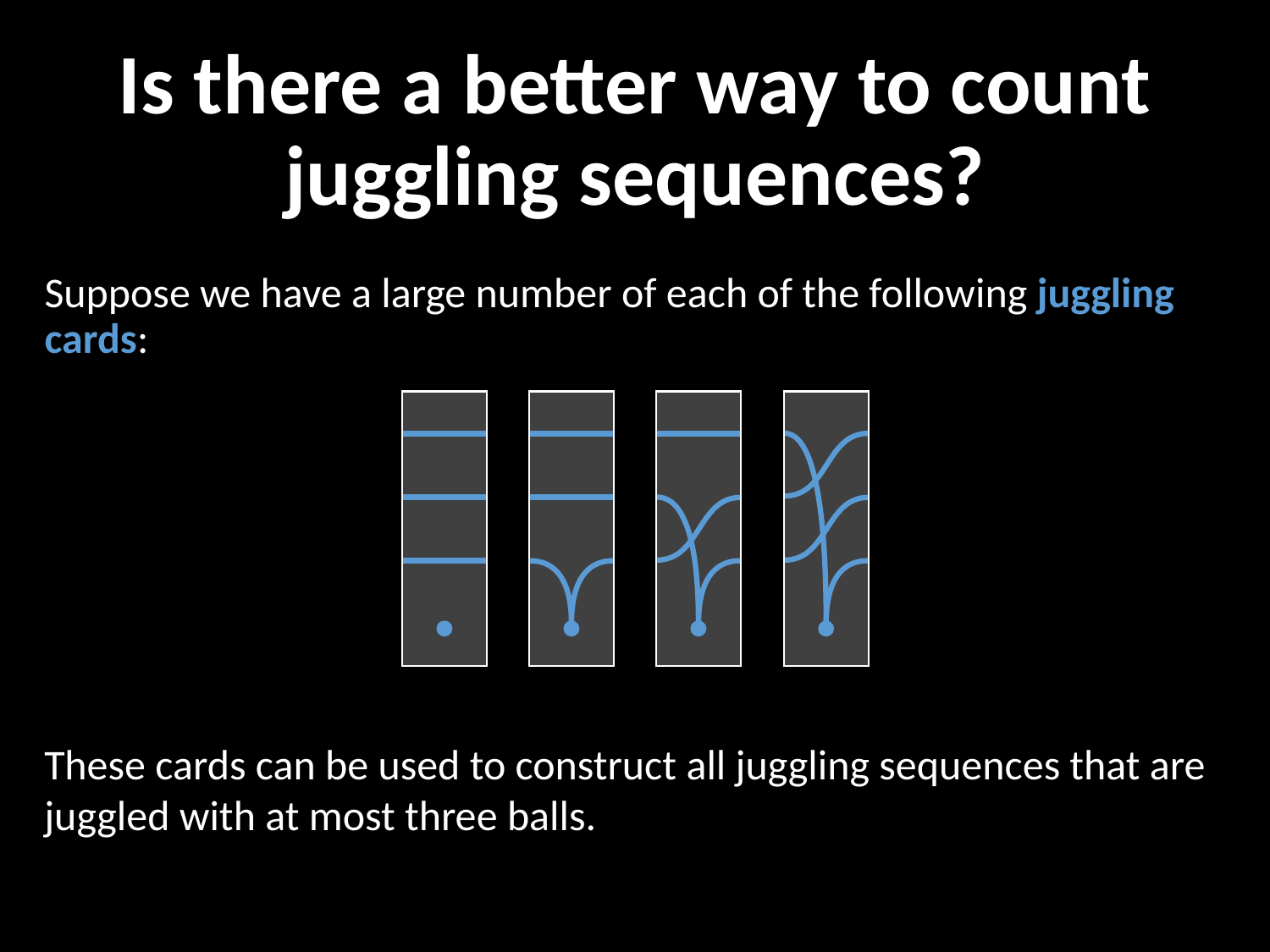

# Is there a better way to count juggling sequences?
Suppose we have a large number of each of the following juggling cards:

These cards can be used to construct all juggling sequences that are juggled with at most three balls.